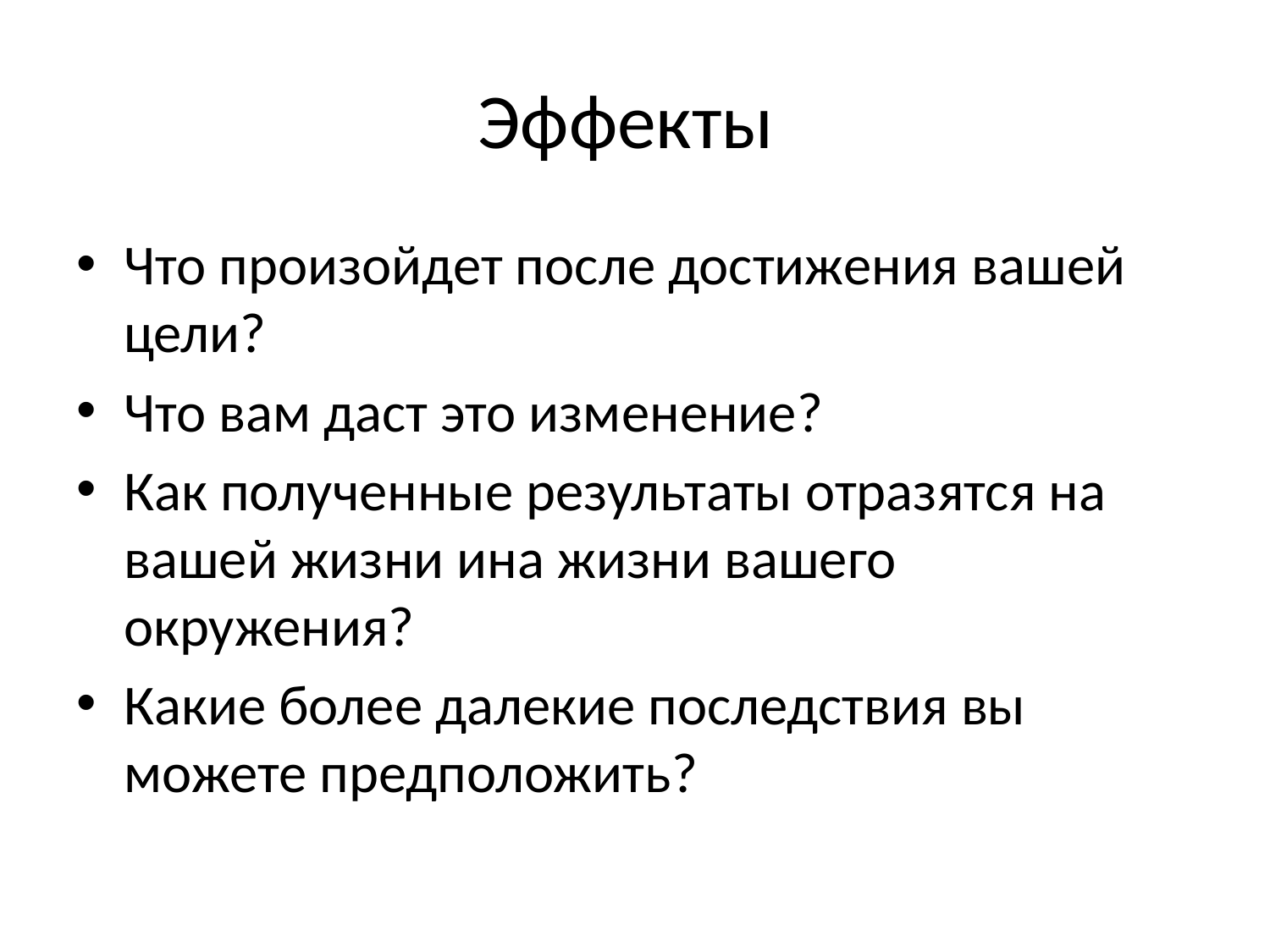

# Эффекты
Что произойдет после достижения вашей цели?
Что вам даст это изменение?
Как полученные результаты отразятся на вашей жизни ина жизни вашего окружения?
Какие более далекие последствия вы можете предположить?